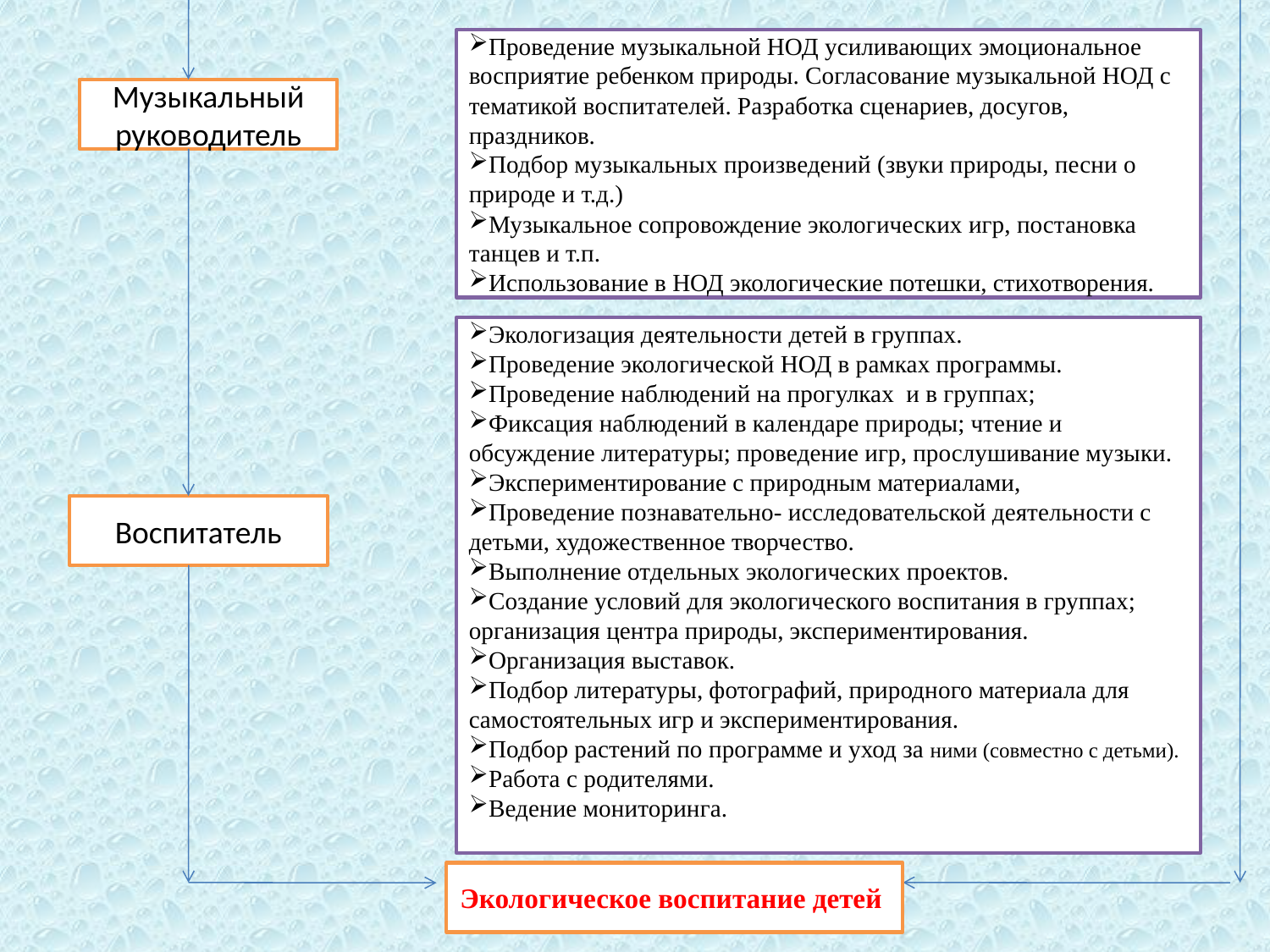

Проведение музыкальной НОД усиливающих эмоциональное восприятие ребенком природы. Согласование музыкальной НОД с тематикой воспитателей. Разработка сценариев, досугов, праздников.
Подбор музыкальных произведений (звуки природы, песни о природе и т.д.)
Музыкальное сопровождение экологических игр, постановка танцев и т.п.
Использование в НОД экологические потешки, стихотворения.
Музыкальный руководитель
Экологизация деятельности детей в группах.
Проведение экологической НОД в рамках программы.
Проведение наблюдений на прогулках  и в группах;
Фиксация наблюдений в календаре природы; чтение и обсуждение литературы; проведение игр, прослушивание музыки.
Экспериментирование с природным материалами,
Проведение познавательно- исследовательской деятельности с детьми, художественное творчество.
Выполнение отдельных экологических проектов.
Создание условий для экологического воспитания в группах; организация центра природы, экспериментирования.
Организация выставок.
Подбор литературы, фотографий, природного материала для самостоятельных игр и экспериментирования.
Подбор растений по программе и уход за ними (совместно с детьми).
Работа с родителями.
Ведение мониторинга.

Воспитатель
Экологическое воспитание детей